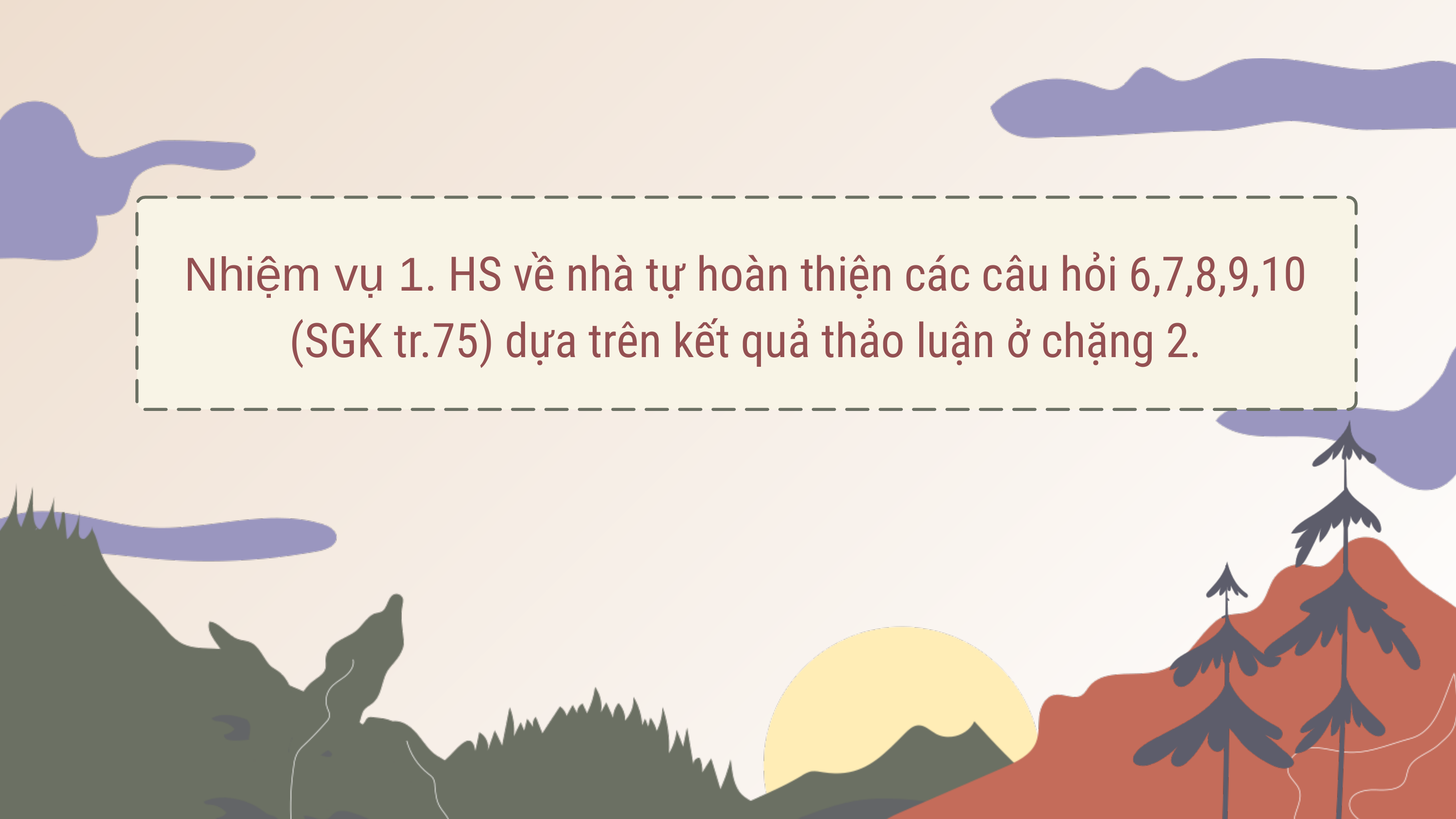

Nhiệm vụ 1. HS về nhà tự hoàn thiện các câu hỏi 6,7,8,9,10 (SGK tr.75) dựa trên kết quả thảo luận ở chặng 2.